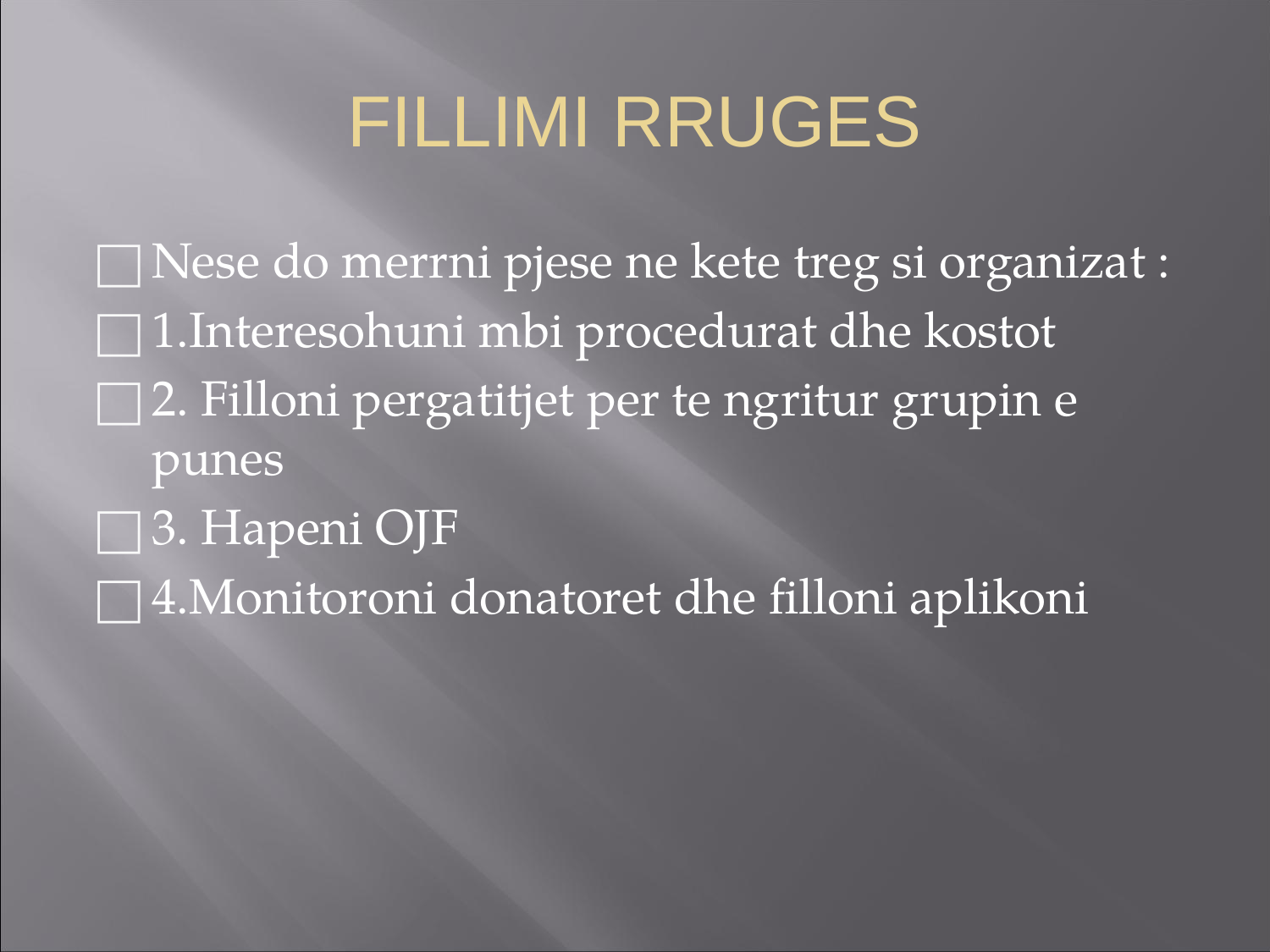

FILLIMI RRUGES
Nese do merrni pjese ne kete treg si organizat :
1.Interesohuni mbi procedurat dhe kostot
2. Filloni pergatitjet per te ngritur grupin e punes
3. Hapeni OJF
4.Monitoroni donatoret dhe filloni aplikoni